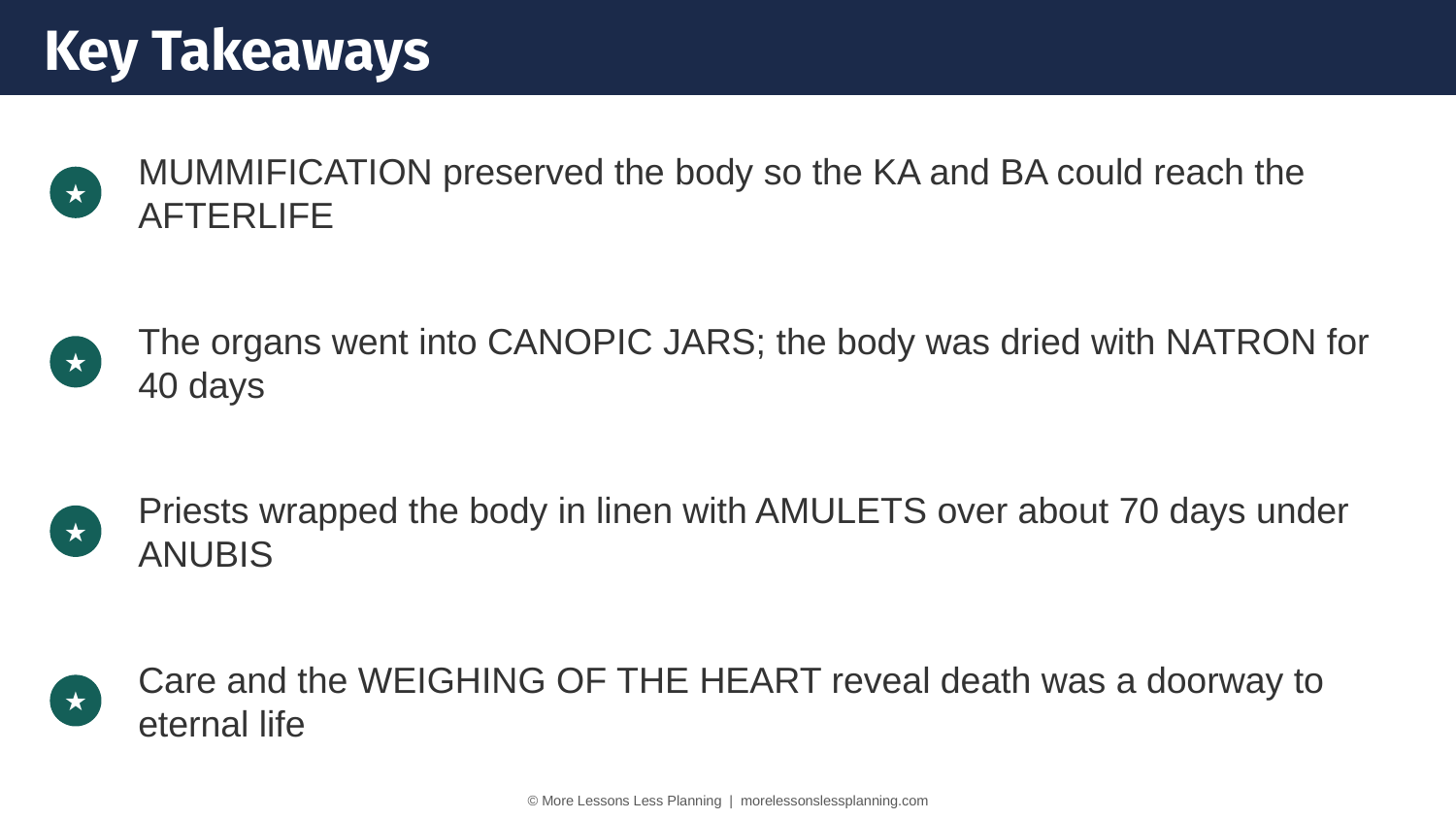

Key Takeaways
MUMMIFICATION preserved the body so the KA and BA could reach the AFTERLIFE

★
The organs went into CANOPIC JARS; the body was dried with NATRON for 40 days

★
Priests wrapped the body in linen with AMULETS over about 70 days under ANUBIS

★
Care and the WEIGHING OF THE HEART reveal death was a doorway to eternal life

★
© More Lessons Less Planning  |  morelessonslessplanning.com